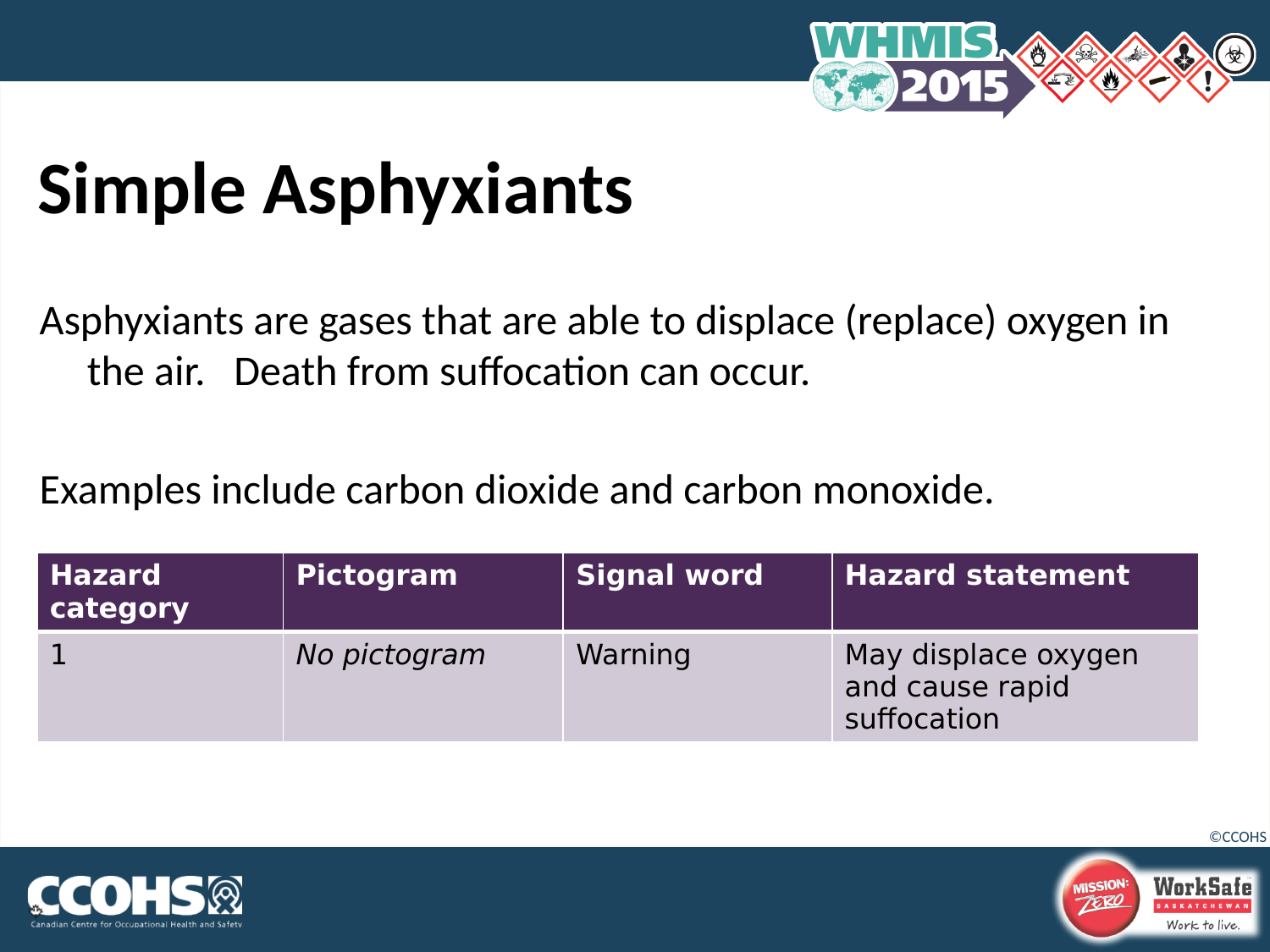

# Simple Asphyxiants
Asphyxiants are gases that are able to displace (replace) oxygen in the air.   Death from suffocation can occur.

Examples include carbon dioxide and carbon monoxide.
| Hazard category | Pictogram | Signal word | Hazard statement |
| --- | --- | --- | --- |
| 1 | No pictogram | Warning | May displace oxygen and cause rapid suffocation |